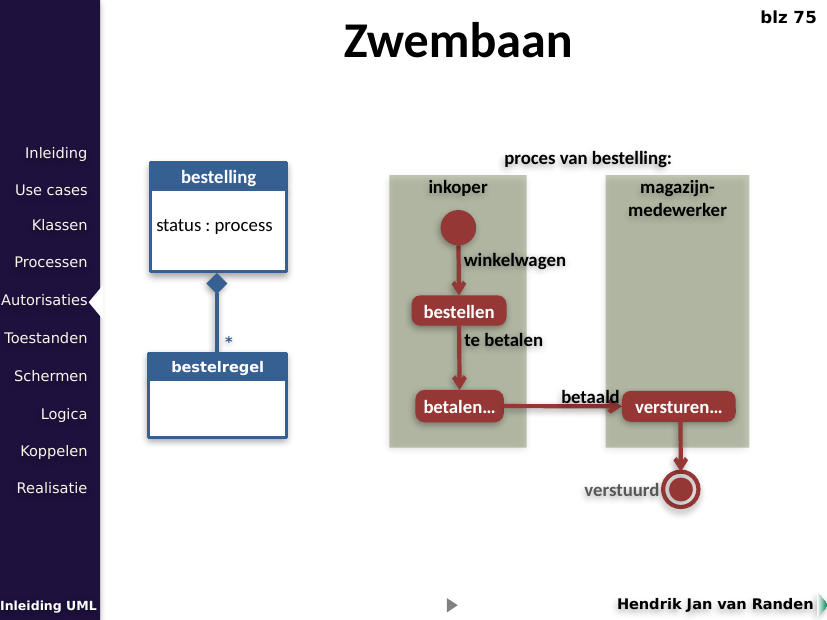

Zwembaan
blz 75
proces van bestelling:
bestelling

status : process
inkoper
magazijn-
medewerker

winkelwagen
*
bestelregel

bestellen
te betalen
betaald
betalen…
versturen…

verstuurd